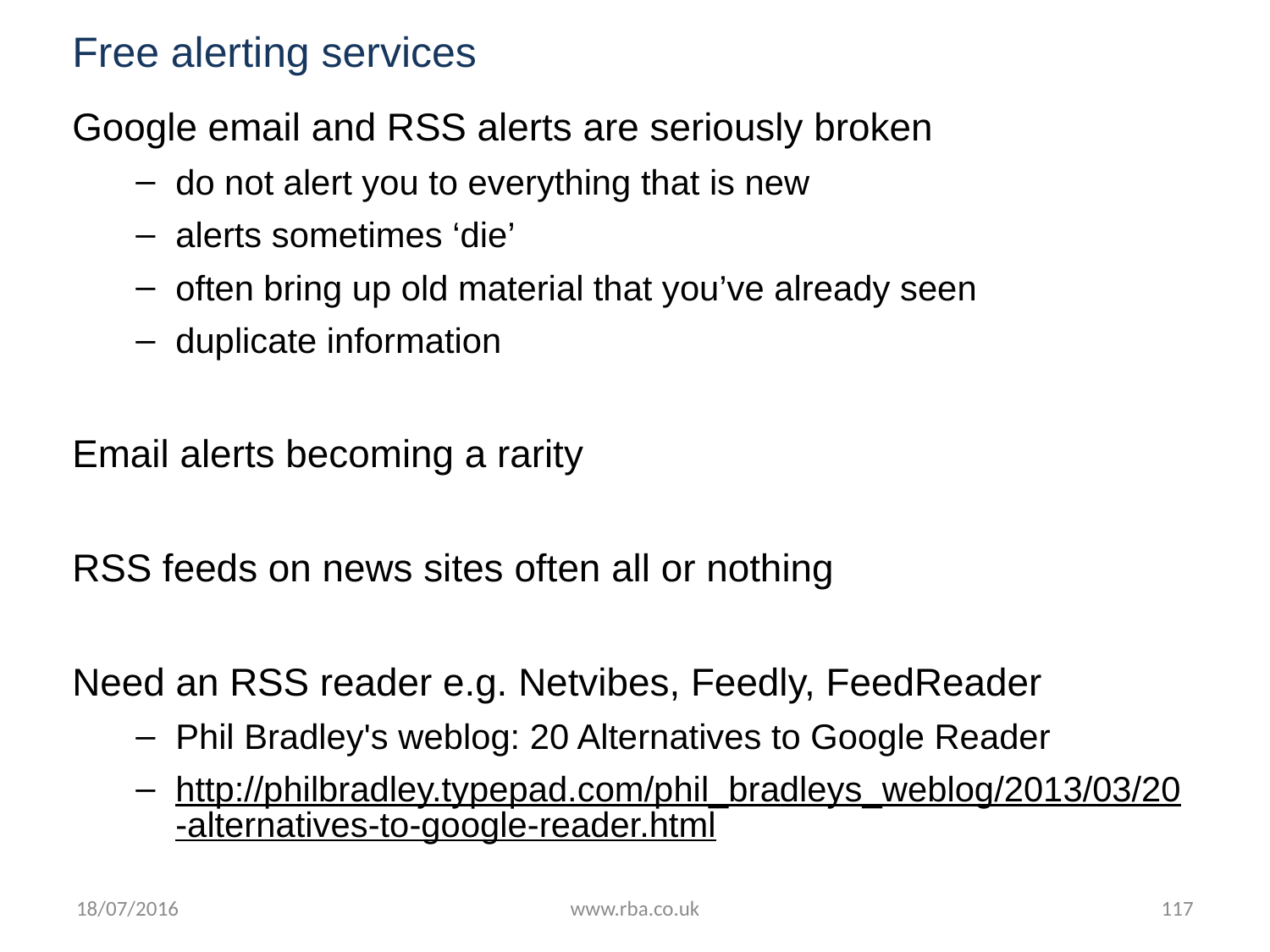

# Free alerting services
Google email and RSS alerts are seriously broken
do not alert you to everything that is new
alerts sometimes ‘die’
often bring up old material that you’ve already seen
duplicate information

Email alerts becoming a rarity

RSS feeds on news sites often all or nothing

Need an RSS reader e.g. Netvibes, Feedly, FeedReader
Phil Bradley's weblog: 20 Alternatives to Google Reader
http://philbradley.typepad.com/phil_bradleys_weblog/2013/03/20-alternatives-to-google-reader.html

18/07/2016
www.rba.co.uk
117